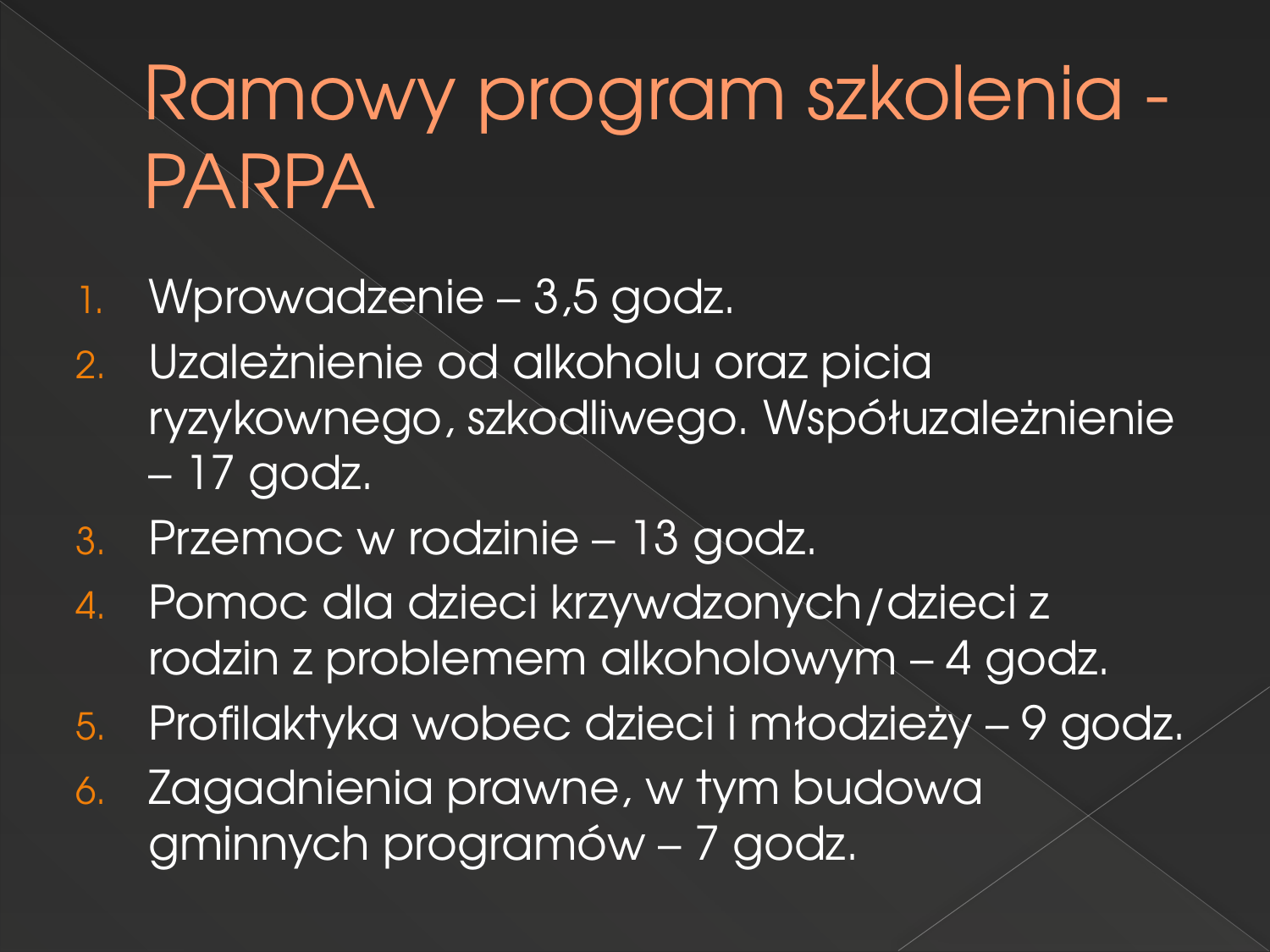

# Ramowy program szkolenia - PARPA
Wprowadzenie – 3,5 godz.
Uzależnienie od alkoholu oraz picia ryzykownego, szkodliwego. Współuzależnienie – 17 godz.
Przemoc w rodzinie – 13 godz.
Pomoc dla dzieci krzywdzonych/dzieci z rodzin z problemem alkoholowym – 4 godz.
Profilaktyka wobec dzieci i młodzieży – 9 godz.
Zagadnienia prawne, w tym budowa gminnych programów – 7 godz.